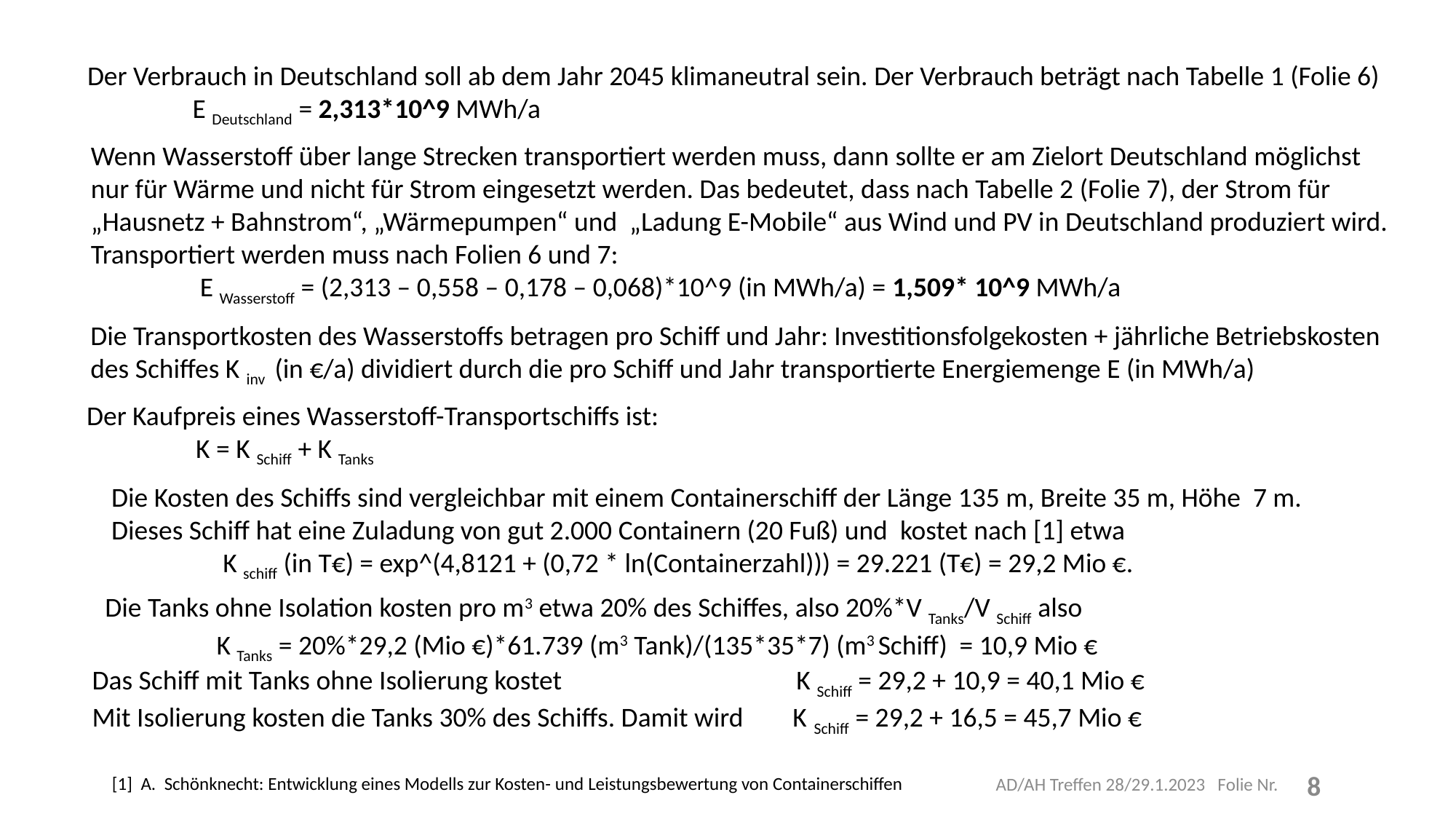

Der Verbrauch in Deutschland soll ab dem Jahr 2045 klimaneutral sein. Der Verbrauch beträgt nach Tabelle 1 (Folie 6)
                 E Deutschland = 2,313*10^9 MWh/a
Wenn Wasserstoff über lange Strecken transportiert werden muss, dann sollte er am Zielort Deutschland möglichst
nur für Wärme und nicht für Strom eingesetzt werden. Das bedeutet, dass nach Tabelle 2 (Folie 7), der Strom für
„Hausnetz + Bahnstrom“, „Wärmepumpen“ und  „Ladung E-Mobile“ aus Wind und PV in Deutschland produziert wird.
Transportiert werden muss nach Folien 6 und 7:
 	E Wasserstoff = (2,313 – 0,558 – 0,178 – 0,068)*10^9 (in MWh/a) = 1,509* 10^9 MWh/a
Die Transportkosten des Wasserstoffs betragen pro Schiff und Jahr: Investitionsfolgekosten + jährliche Betriebskosten
des Schiffes K inv  (in €/a) dividiert durch die pro Schiff und Jahr transportierte Energiemenge E (in MWh/a)
Der Kaufpreis eines Wasserstoff-Transportschiffs ist:
	K = K Schiff + K Tanks
Die Kosten des Schiffs sind vergleichbar mit einem Containerschiff der Länge 135 m, Breite 35 m, Höhe  7 m.
Dieses Schiff hat eine Zuladung von gut 2.000 Containern (20 Fuß) und  kostet nach [1] etwa
                  K schiff (in T€) = exp^(4,8121 + (0,72 * ln(Containerzahl))) = 29.221 (T€) = 29,2 Mio €.
Die Tanks ohne Isolation kosten pro m3 etwa 20% des Schiffes, also 20%*V Tanks/V Schiff also
                  K Tanks = 20%*29,2 (Mio €)*61.739 (m3 Tank)/(135*35*7) (m3 Schiff)  = 10,9 Mio €

Das Schiff mit Tanks ohne Isolierung kostet 		        K Schiff = 29,2 + 10,9 = 40,1 Mio €
Mit Isolierung kosten die Tanks 30% des Schiffs. Damit wird        K Schiff = 29,2 + 16,5 = 45,7 Mio €
AD/AH Treffen 28/29.1.2023   Folie Nr.
8
[1]  A.  Schönknecht: Entwicklung eines Modells zur Kosten- und Leistungsbewertung von Containerschiffen